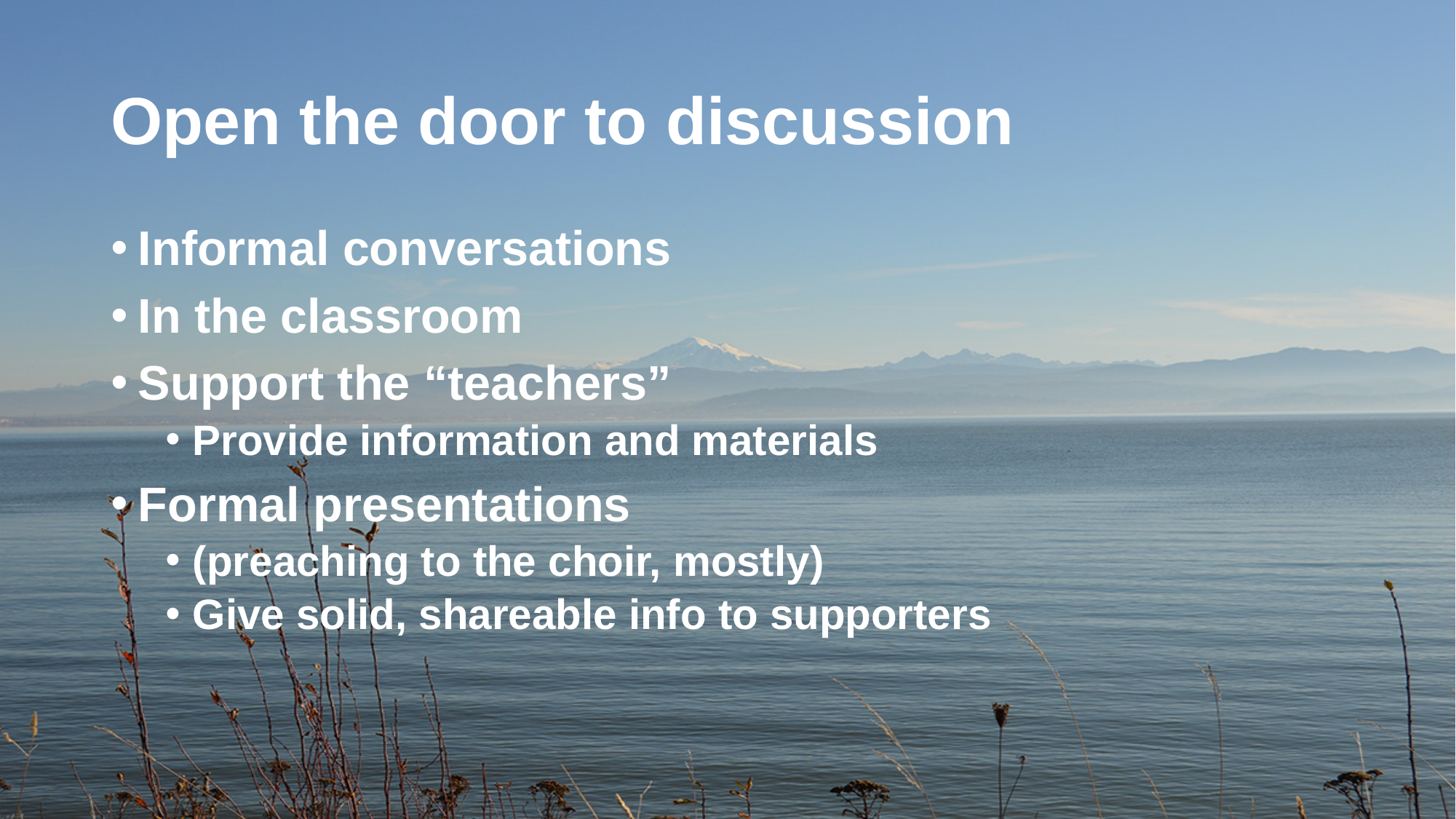

# Open the door to discussion
Informal conversations
In the classroom
Support the “teachers”
Provide information and materials
Formal presentations
(preaching to the choir, mostly)
Give solid, shareable info to supporters